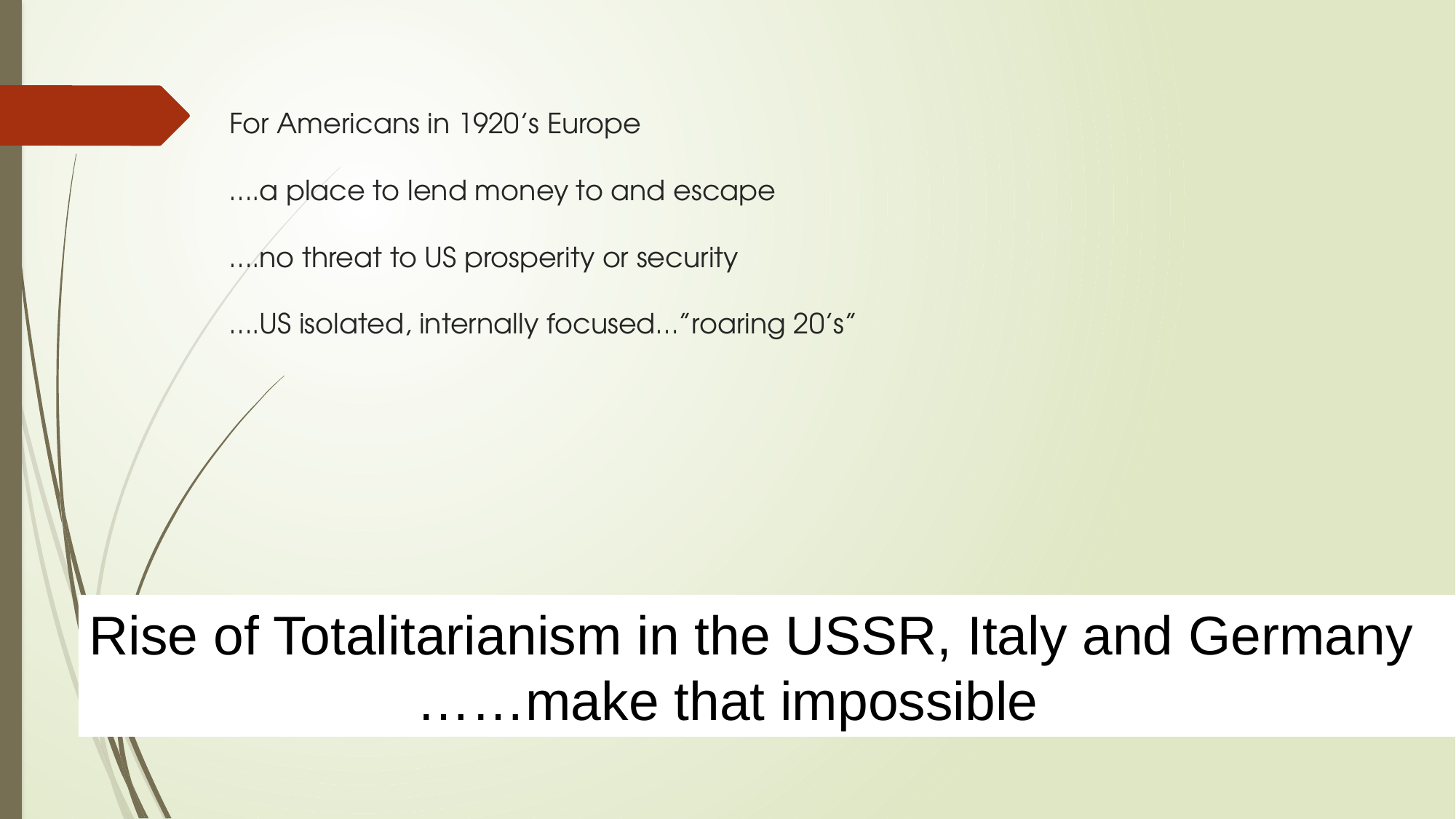

# For Americans in 1920’s Europe ….a place to lend money to and escape ….no threat to US prosperity or security ….US isolated, internally focused…”roaring 20’s”
Rise of Totalitarianism in the USSR, Italy and Germany          			……make that impossible